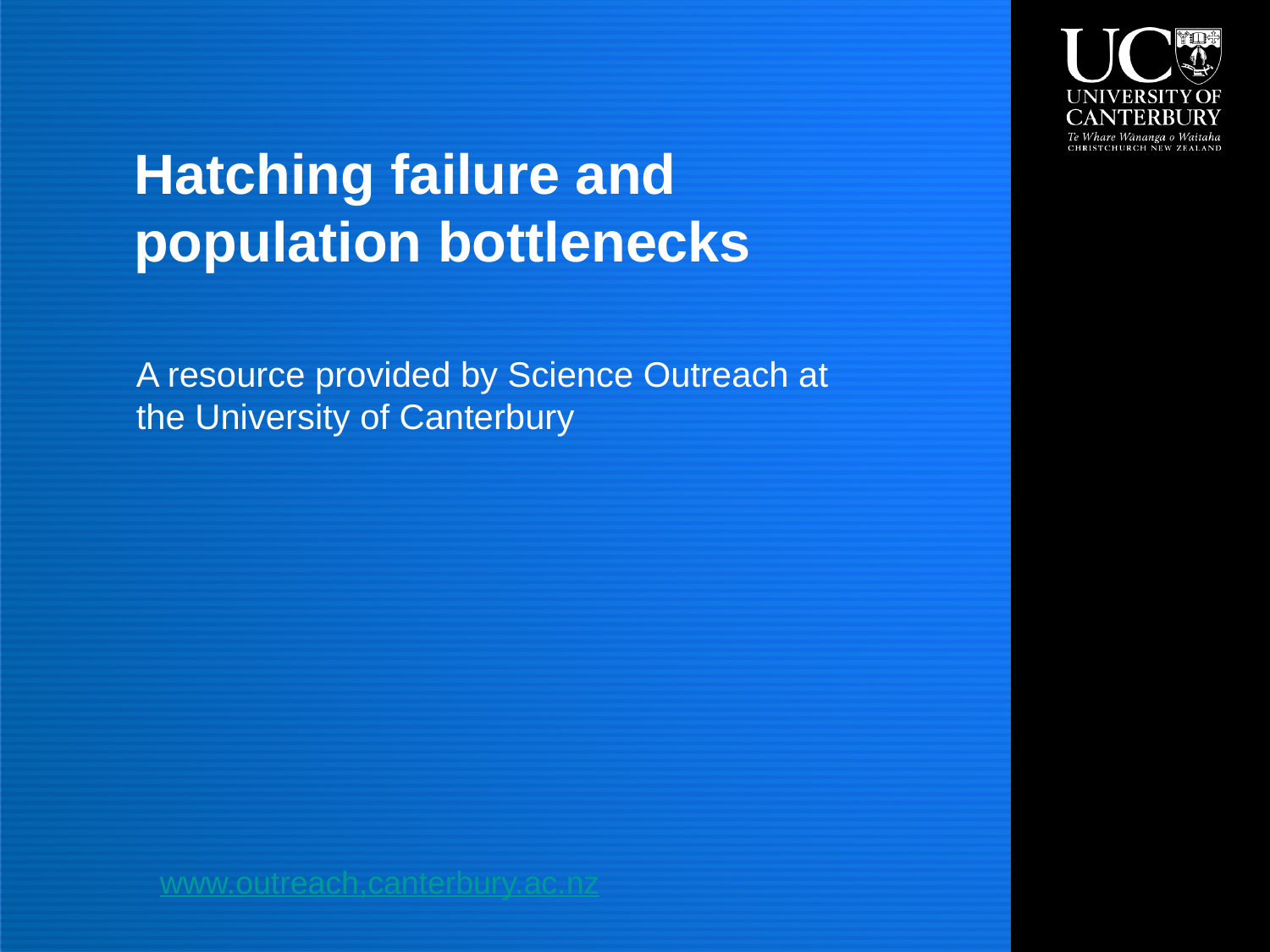

# Hatching failure and population bottlenecks
A resource provided by Science Outreach at the University of Canterbury

www.outreach,canterbury.ac.nz